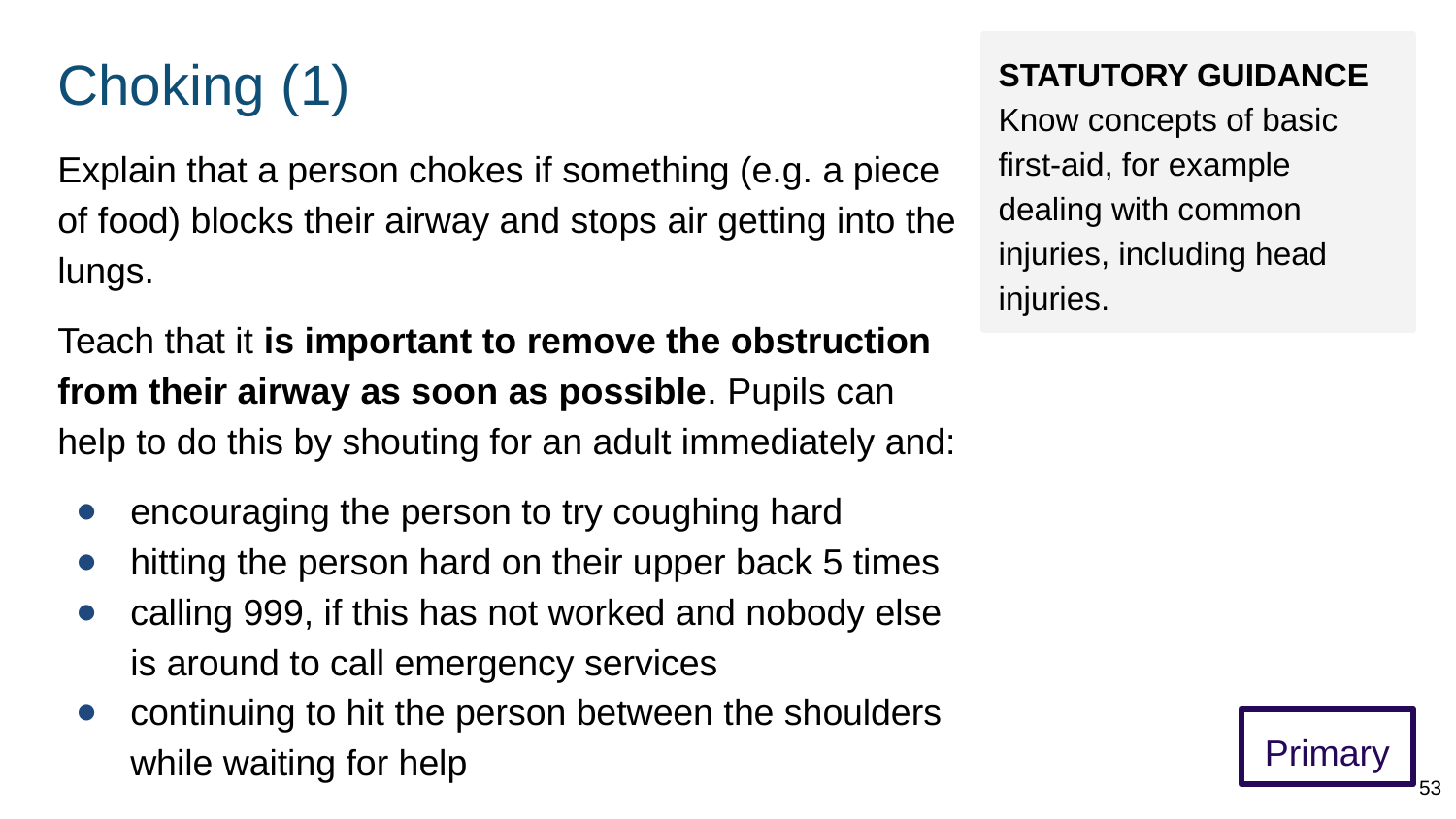

# Choking (1)

STATUTORY GUIDANCE
Know concepts of basic first-aid, for example dealing with common injuries, including head injuries.

Explain that a person chokes if something (e.g. a piece of food) blocks their airway and stops air getting into the lungs.
Teach that it is important to remove the obstruction from their airway as soon as possible. Pupils can help to do this by shouting for an adult immediately and:
encouraging the person to try coughing hard
hitting the person hard on their upper back 5 times
calling 999, if this has not worked and nobody else is around to call emergency services
continuing to hit the person between the shoulders while waiting for help

Primary
53